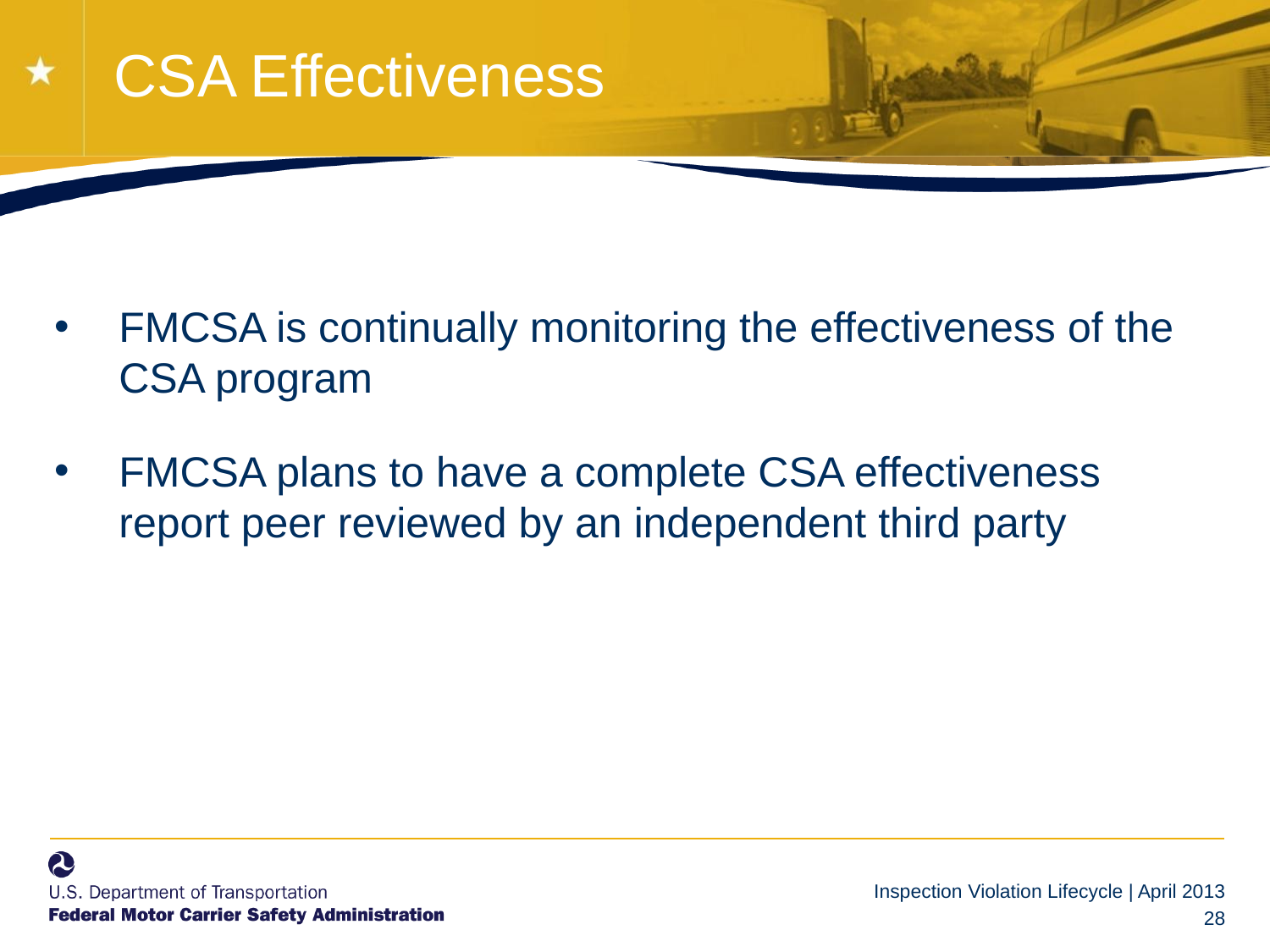

# CSA Effectiveness

FMCSA is continually monitoring the effectiveness of the CSA program
FMCSA plans to have a complete CSA effectiveness report peer reviewed by an independent third party